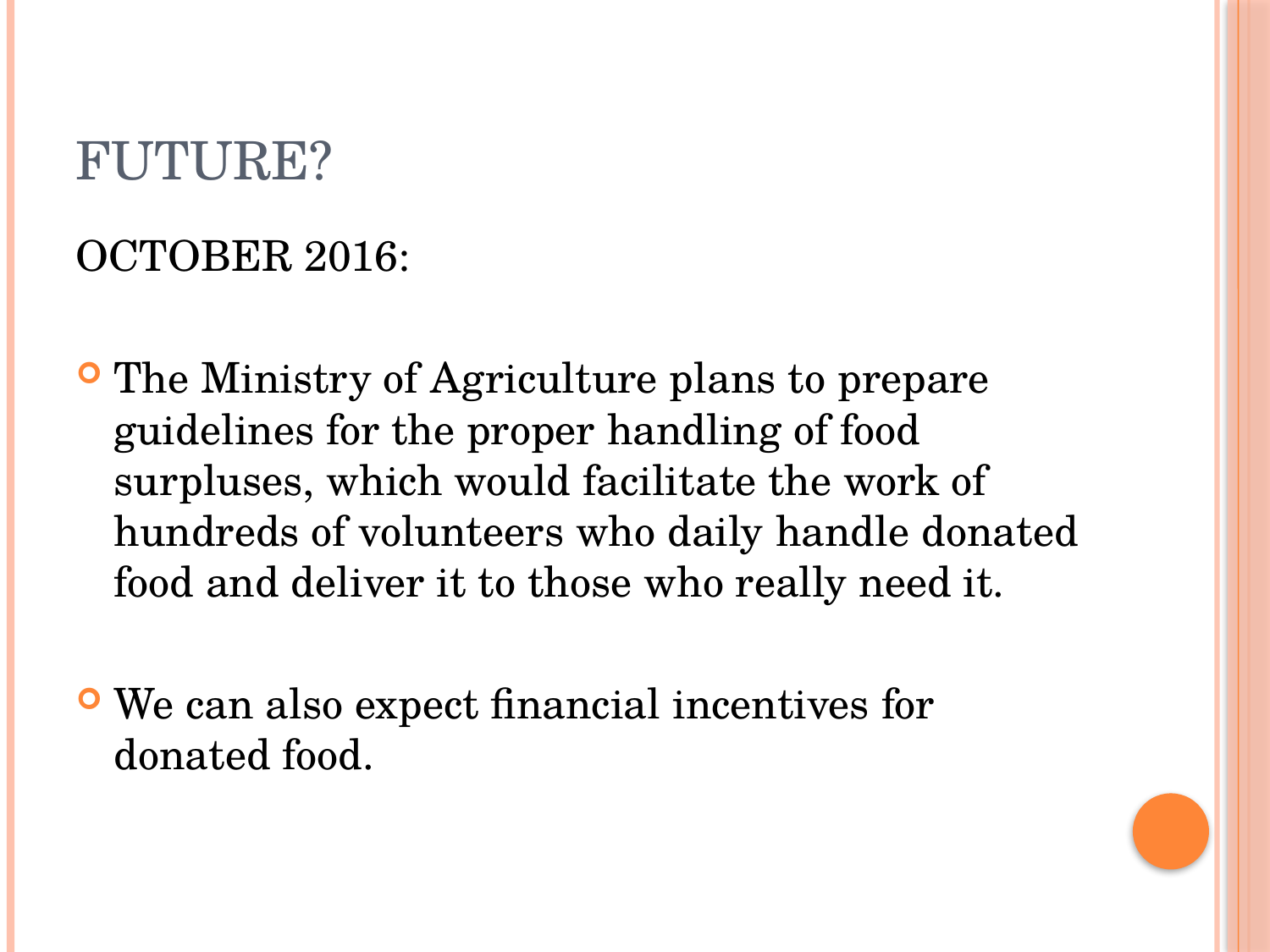

# Future?
OCTOBER 2016:

The Ministry of Agriculture plans to prepare guidelines for the proper handling of food surpluses, which would facilitate the work of hundreds of volunteers who daily handle donated food and deliver it to those who really need it.

We can also expect financial incentives for donated food.